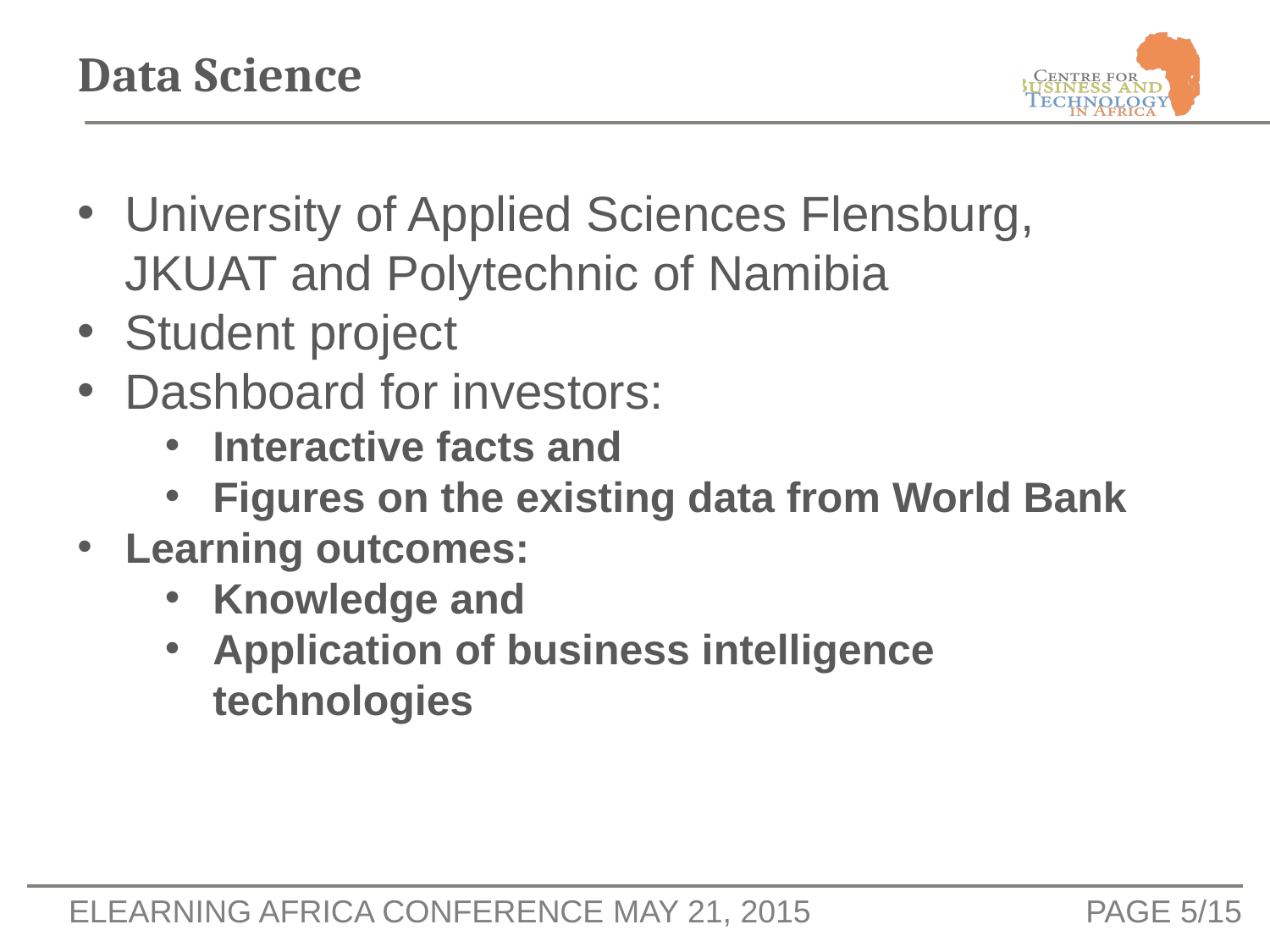

Data Science

University of Applied Sciences Flensburg, JKUAT and Polytechnic of Namibia
Student project
Dashboard for investors:
Interactive facts and
Figures on the existing data from World Bank
Learning outcomes:
Knowledge and
Application of business intelligence technologies

Page 5/15